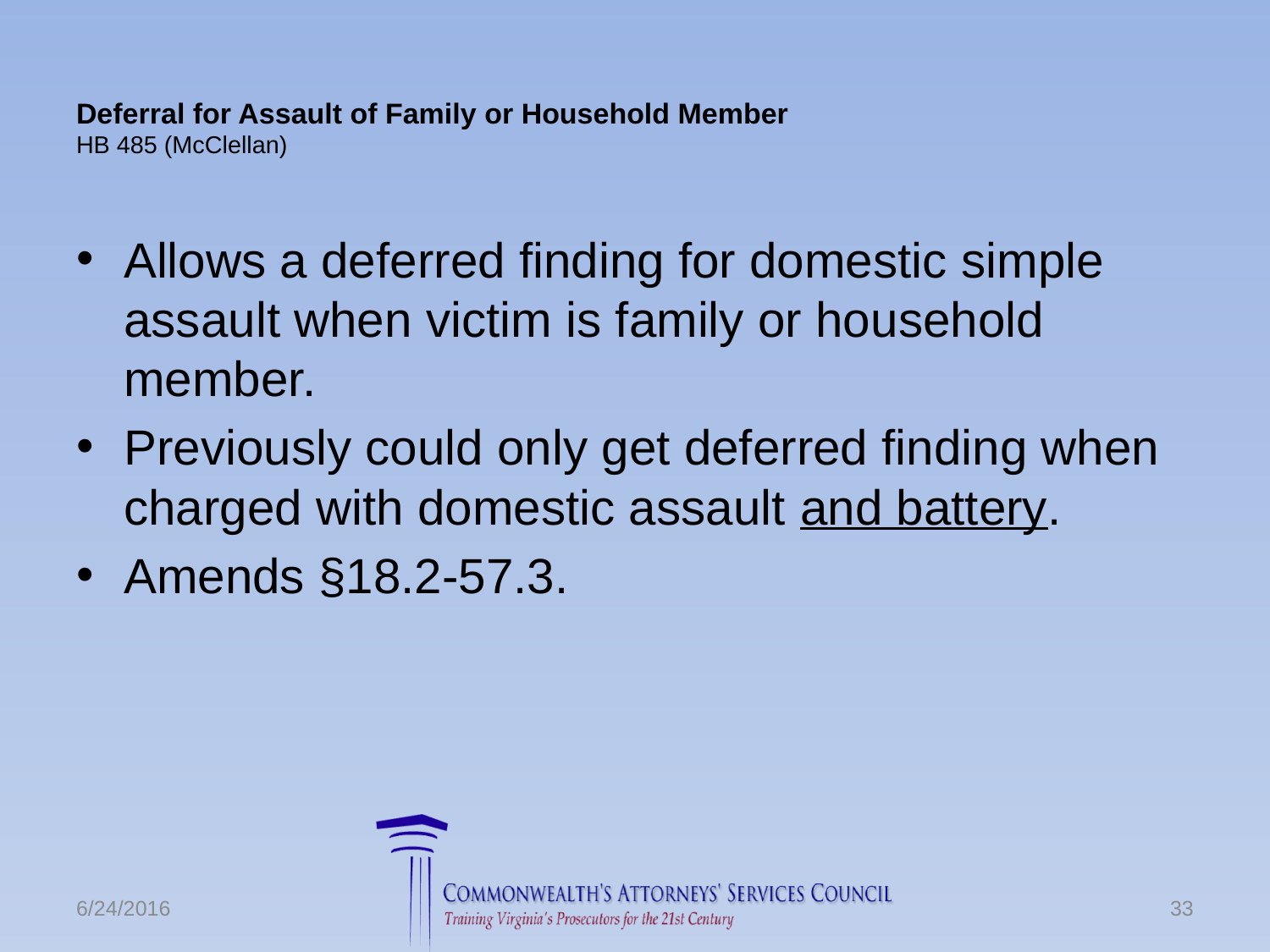

# Deferral for Assault of Family or Household Member HB 485 (McClellan)
Allows a deferred finding for domestic simple assault when victim is family or household member.
Previously could only get deferred finding when charged with domestic assault and battery.
Amends §18.2-57.3.
6/24/2016
33